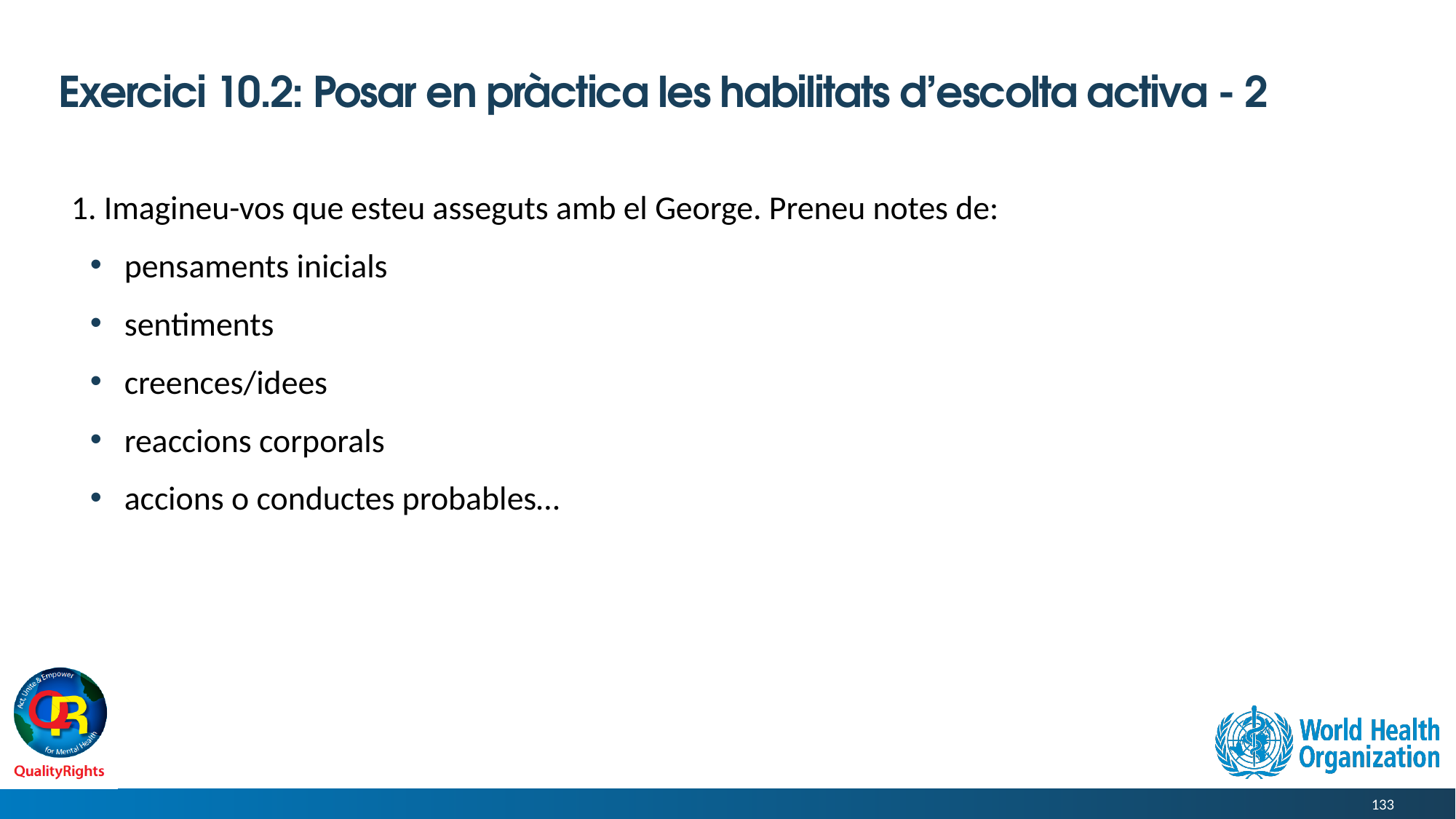

# Exercici 10.2: Posar en pràctica les habilitats d’escolta activa - 2
1. Imagineu-vos que esteu asseguts amb el George. Preneu notes de:
pensaments inicials
sentiments
creences/idees
reaccions corporals
accions o conductes probables…